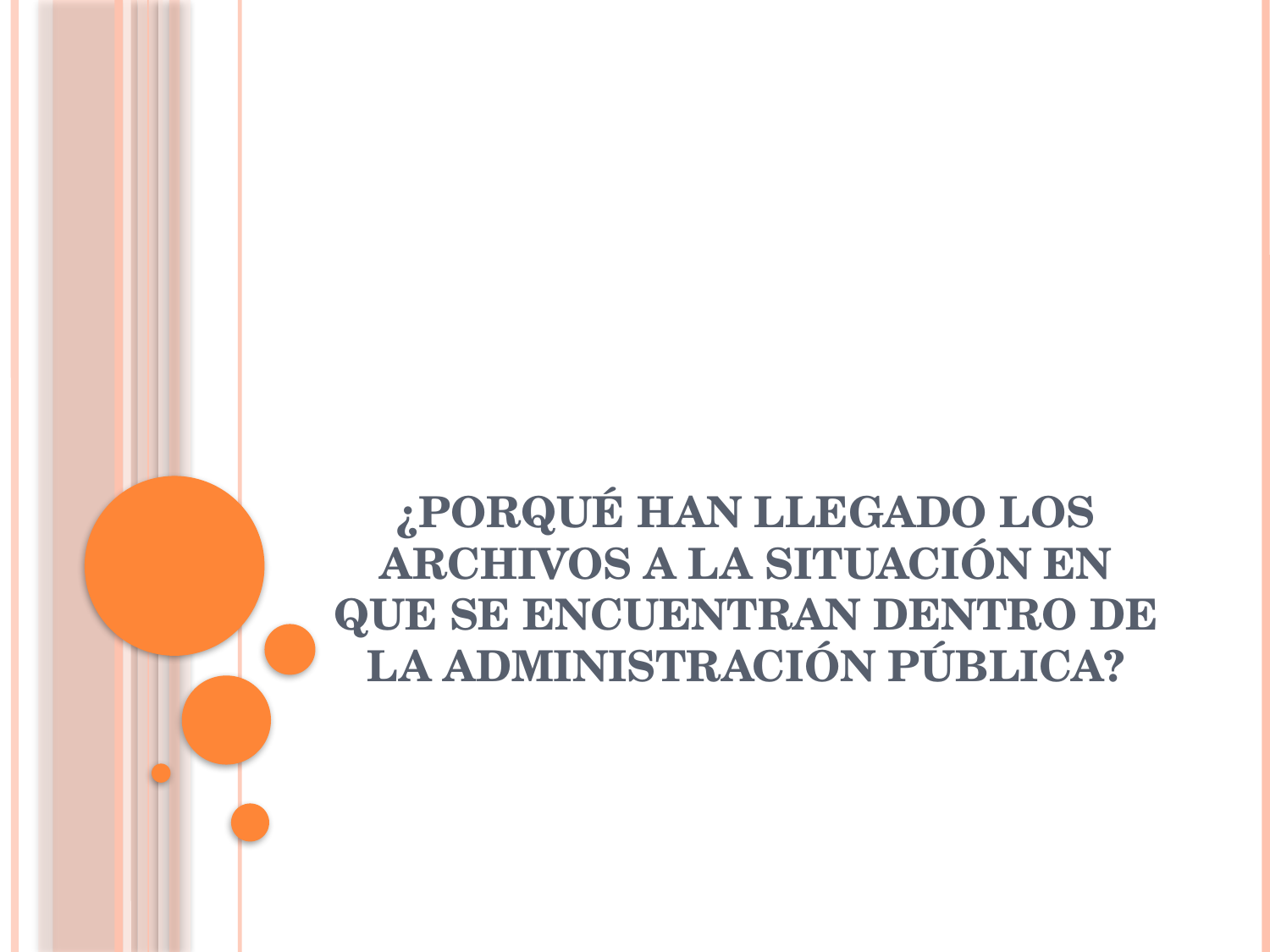

# ¿Porqué han llegado los Archivos a la situación en que se encuentran dentro de la Administración Pública?